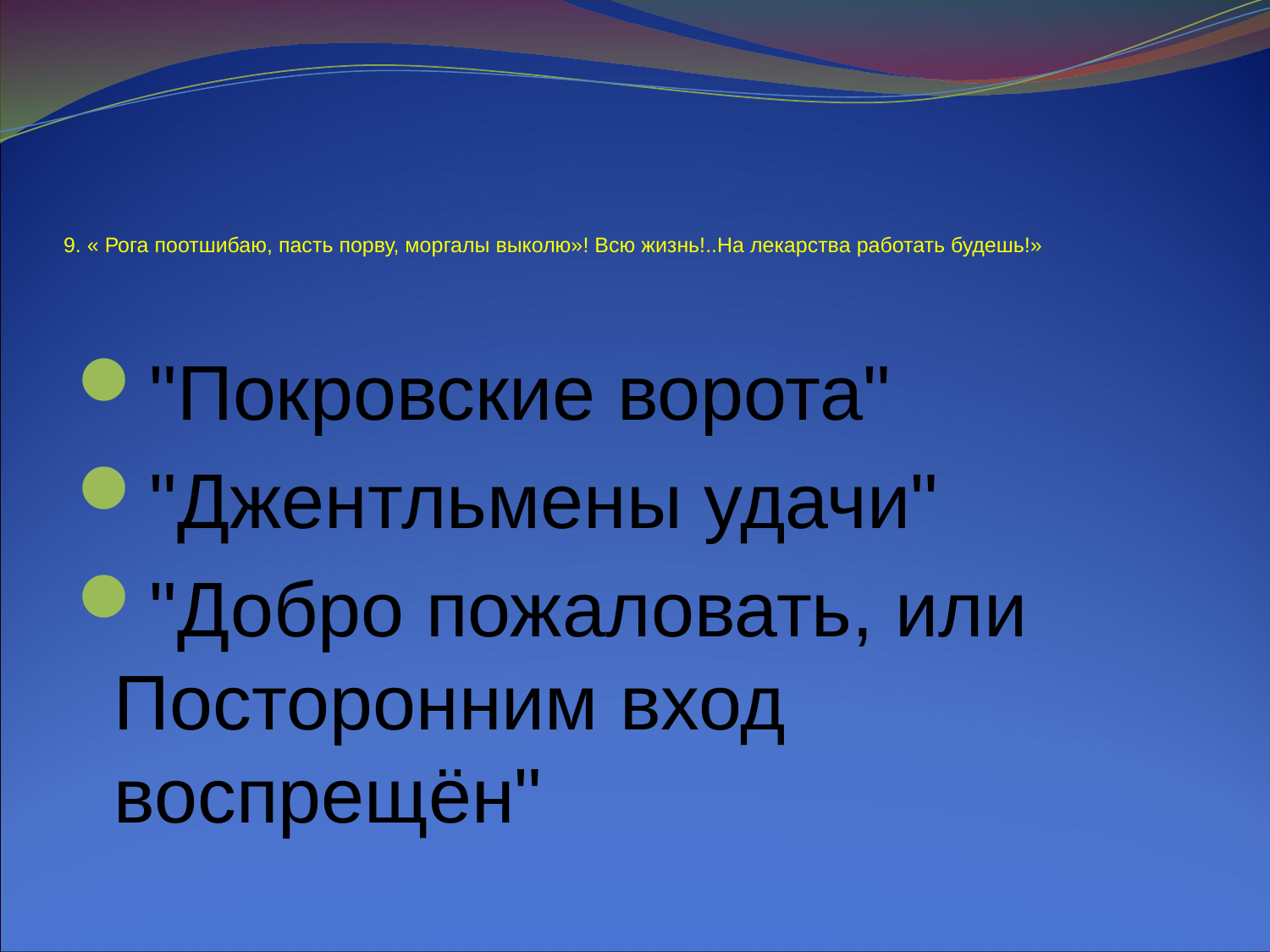

# 9. « Рога поотшибаю, пасть порву, моргалы выколю»! Всю жизнь!..На лекарства работать будешь!»
"Покровские ворота"
"Джентльмены удачи"
"Добро пожаловать, или Посторонним вход воспрещён"